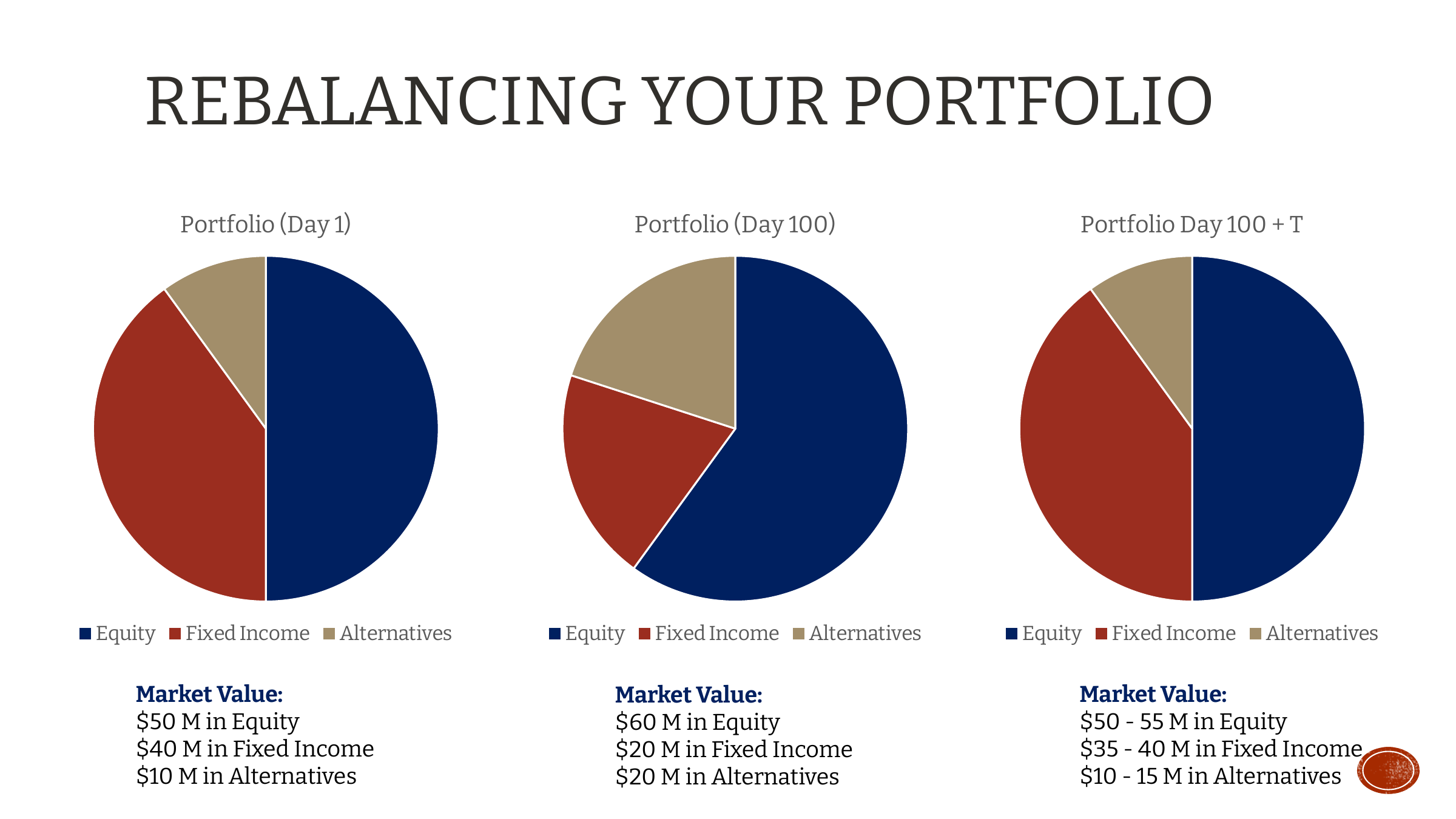

Rebalancing your portfolio

### Chart: Portfolio (Day 1)

| Category | Portfolio |
|---|---|
| Equity | 50.0 |
| Fixed Income | 40.0 |
| Alternatives | 10.0 |

### Chart: Portfolio (Day 100)

| Category | Portfolio |
|---|---|
| Equity | 60.0 |
| Fixed Income | 20.0 |
| Alternatives | 20.0 |

### Chart: Portfolio Day 100 + T

| Category | Portfolio |
|---|---|
| Equity | 50.0 |
| Fixed Income | 40.0 |
| Alternatives | 10.0 |
Market Value:
$50 - 55 M in Equity
$35 - 40 M in Fixed Income
$10 - 15 M in Alternatives
Market Value:
$50 M in Equity
$40 M in Fixed Income
$10 M in Alternatives
Market Value:
$60 M in Equity
$20 M in Fixed Income
$20 M in Alternatives